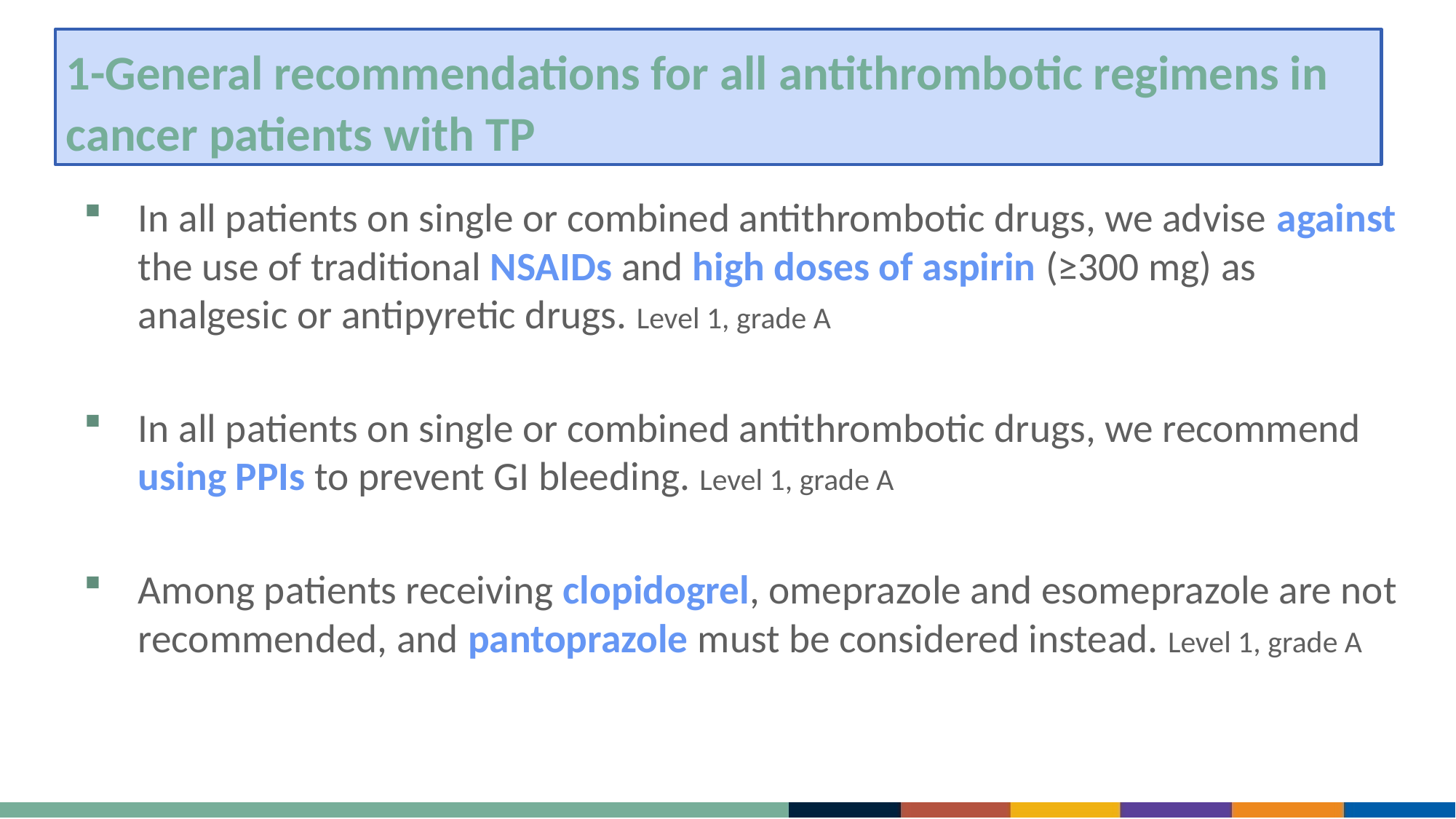

# 1-General recommendations for all antithrombotic regimens in cancer patients with TP

In all patients on single or combined antithrombotic drugs, we advise against the use of traditional NSAIDs and high doses of aspirin (≥300 mg) as analgesic or antipyretic drugs. Level 1, grade A

In all patients on single or combined antithrombotic drugs, we recommend using PPIs to prevent GI bleeding. Level 1, grade A

Among patients receiving clopidogrel, omeprazole and esomeprazole are not recommended, and pantoprazole must be considered instead. Level 1, grade A